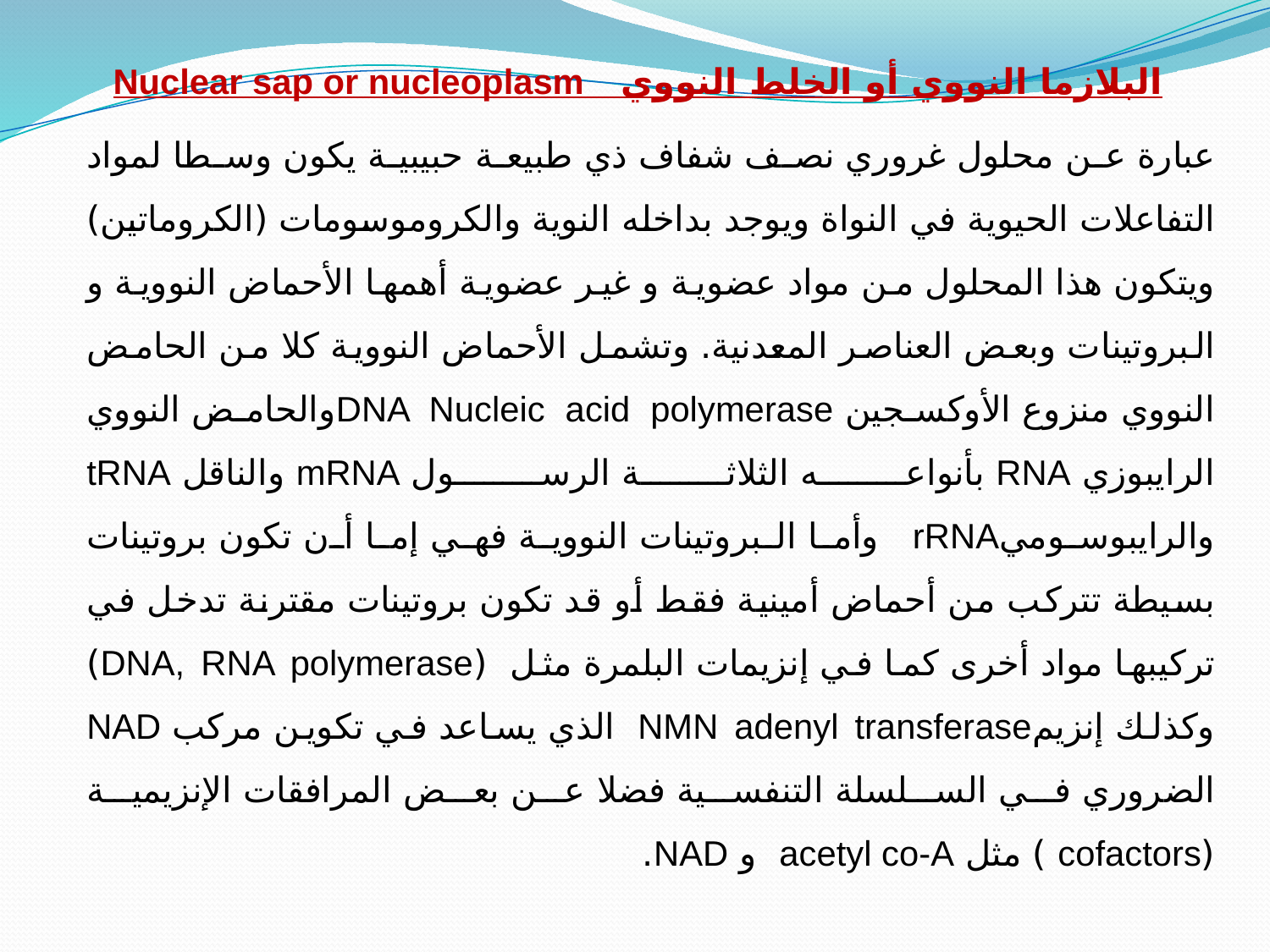

البلازما النووي أو الخلط النووي   Nuclear sap or nucleoplasm
عبارة عن محلول غروري نصف شفاف ذي طبيعة حبيبية يكون وسطا لمواد التفاعلات الحيوية في النواة ويوجد بداخله النوية والكروموسومات (الكروماتين) ويتكون هذا المحلول من مواد عضوية و غير عضوية أهمها الأحماض النووية و البروتينات وبعض العناصر المعدنية. وتشمل الأحماض النووية كلا من الحامض النووي منزوع الأوكسجين DNA Nucleic acid polymeraseوالحامض النووي الرايبوزي RNA بأنواعه الثلاثة الرسول mRNA والناقل tRNA والرايبوسوميrRNA   وأما البروتينات النووية فهي إما أن تكون بروتينات بسيطة تتركب من أحماض أمينية فقط أو قد تكون بروتينات مقترنة تدخل في تركيبها مواد أخرى كما في إنزيمات البلمرة مثل  (DNA, RNA polymerase) وكذلك إنزيمNMN adenyl transferase  الذي يساعد في تكوين مركب NAD الضروري في السلسلة التنفسية فضلا عن بعض المرافقات الإنزيمية (cofactors ) مثل acetyl co-A  و NAD.